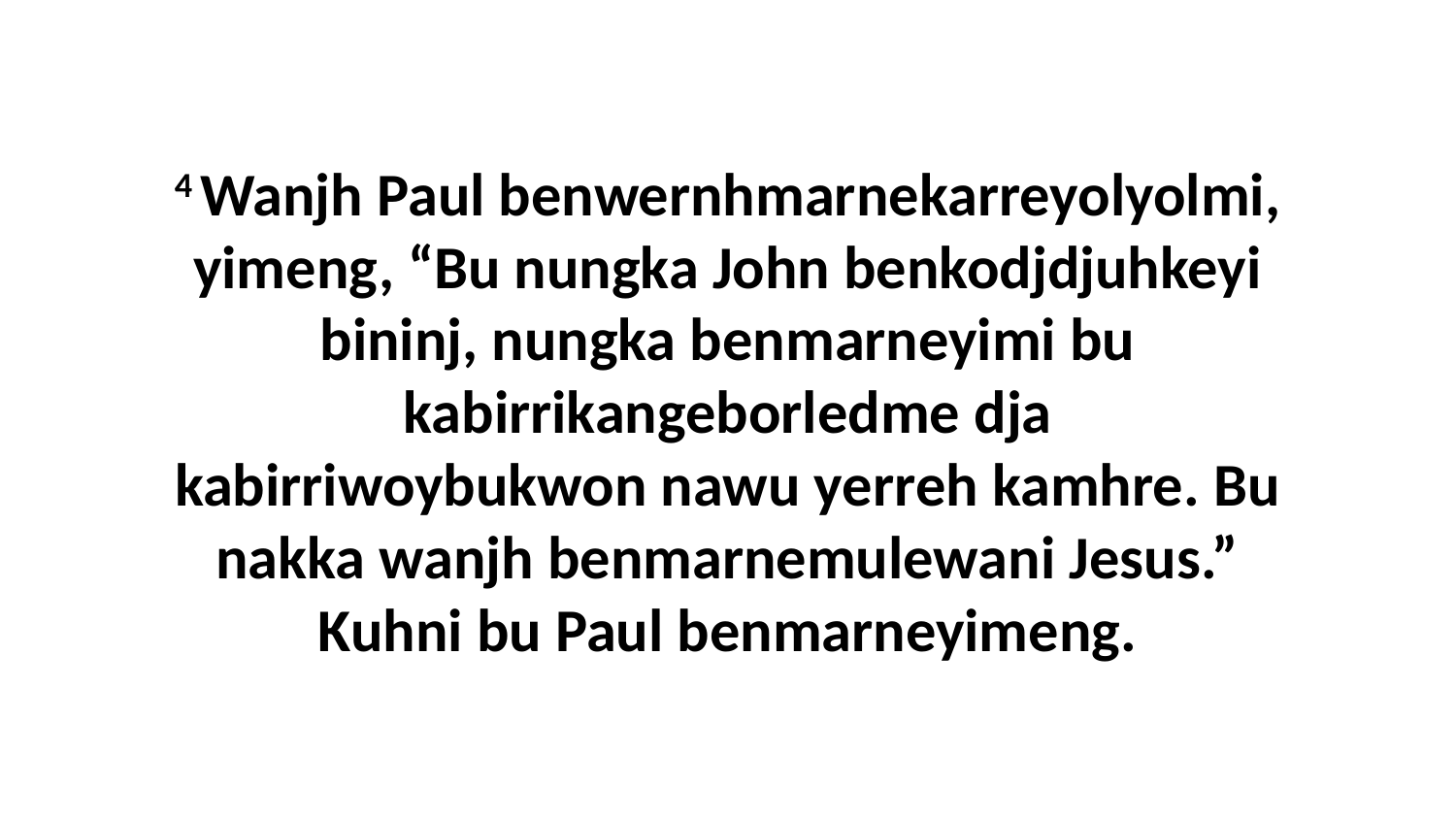

4 Wanjh Paul benwernhmarnekarreyolyolmi, yimeng, “Bu nungka John benkodjdjuhkeyi bininj, nungka benmarneyimi bu kabirrikangeborledme dja kabirriwoybukwon nawu yerreh kamhre. Bu nakka wanjh benmarnemulewani Jesus.” Kuhni bu Paul benmarneyimeng.